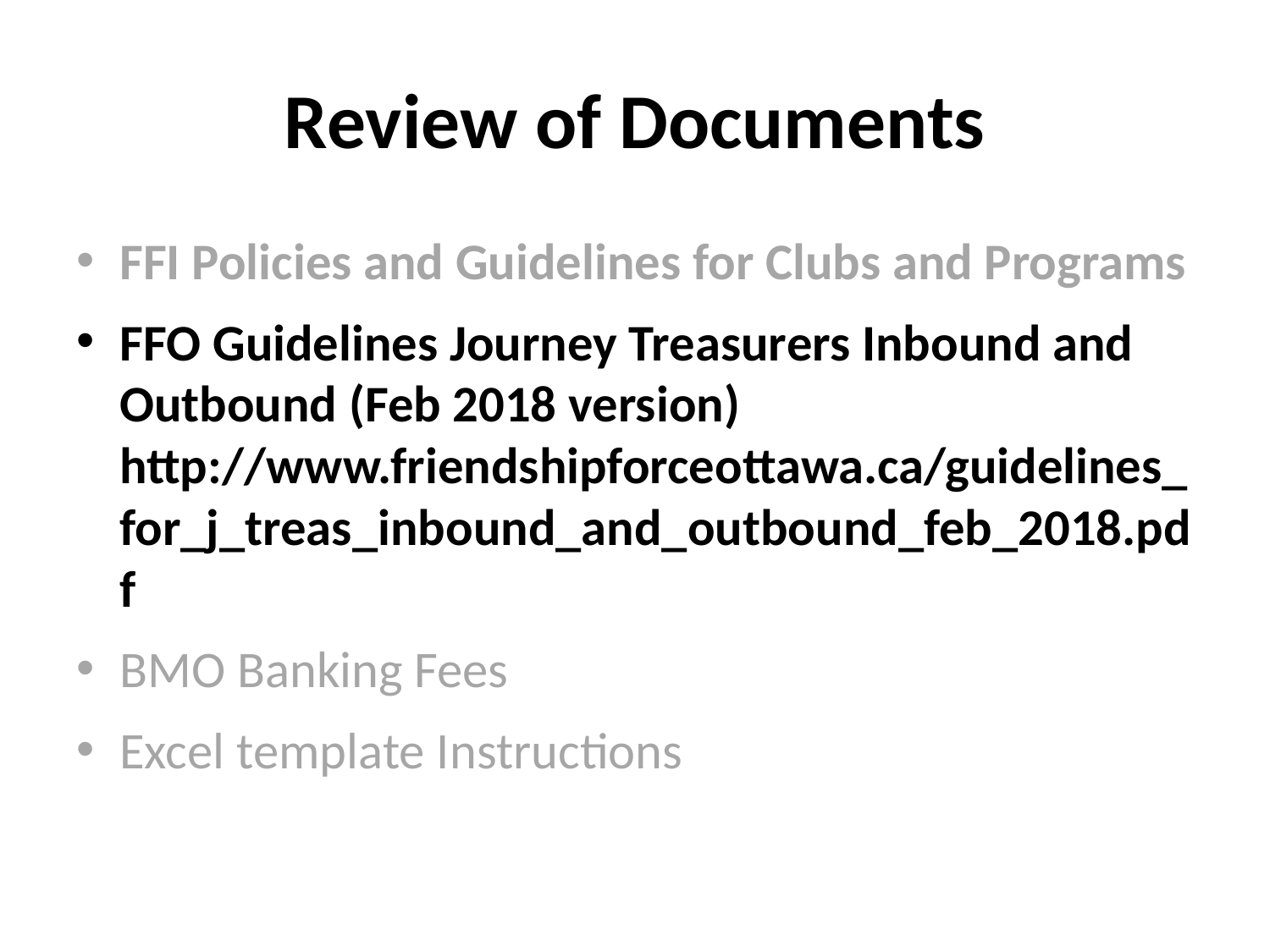

# Review of Documents
FFI Policies and Guidelines for Clubs and Programs
FFO Guidelines Journey Treasurers Inbound and Outbound (Feb 2018 version) http://www.friendshipforceottawa.ca/guidelines_for_j_treas_inbound_and_outbound_feb_2018.pdf
BMO Banking Fees
Excel template Instructions